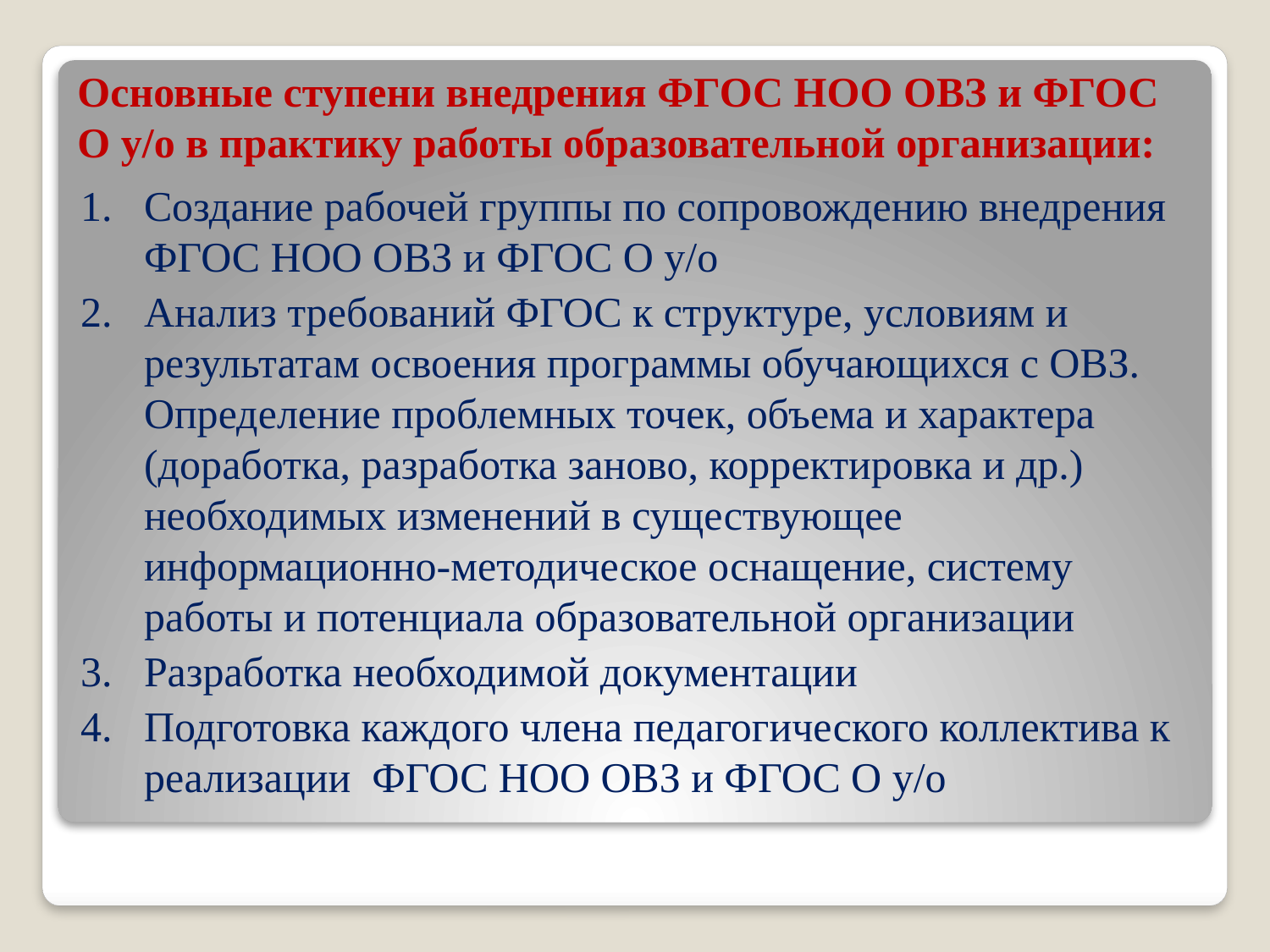

# Основные ступени внедрения ФГОС НОО ОВЗ и ФГОС О у/о в практику работы образовательной организации:
Создание рабочей группы по сопровождению внедрения ФГОС НОО ОВЗ и ФГОС О у/о
Анализ требований ФГОС к структуре, условиям и результатам освоения программы обучающихся с ОВЗ. Определение проблемных точек, объема и характера (доработка, разработка заново, корректировка и др.) необходимых изменений в существующее информационно-методическое оснащение, систему работы и потенциала образовательной организации
Разработка необходимой документации
Подготовка каждого члена педагогического коллектива к реализации  ФГОС НОО ОВЗ и ФГОС О у/о